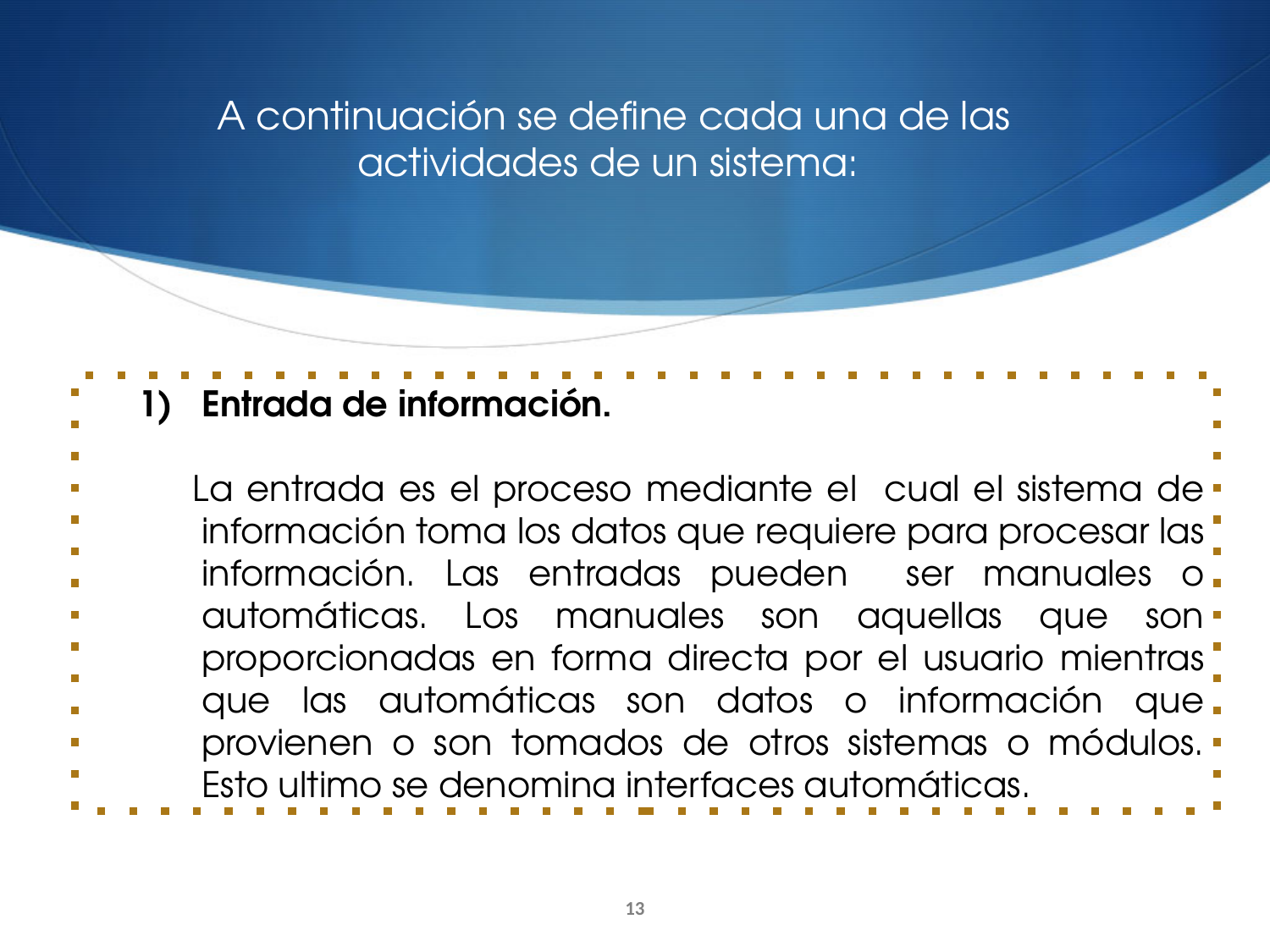

A continuación se define cada una de las actividades de un sistema:

Entrada de información.

    La entrada es el proceso mediante el  cual el sistema de información toma los datos que requiere para procesar las información. Las entradas pueden  ser manuales o automáticas. Los manuales son aquellas que son proporcionadas en forma directa por el usuario mientras que las automáticas son datos o información que provienen o son tomados de otros sistemas o módulos. Esto ultimo se denomina interfaces automáticas.
13